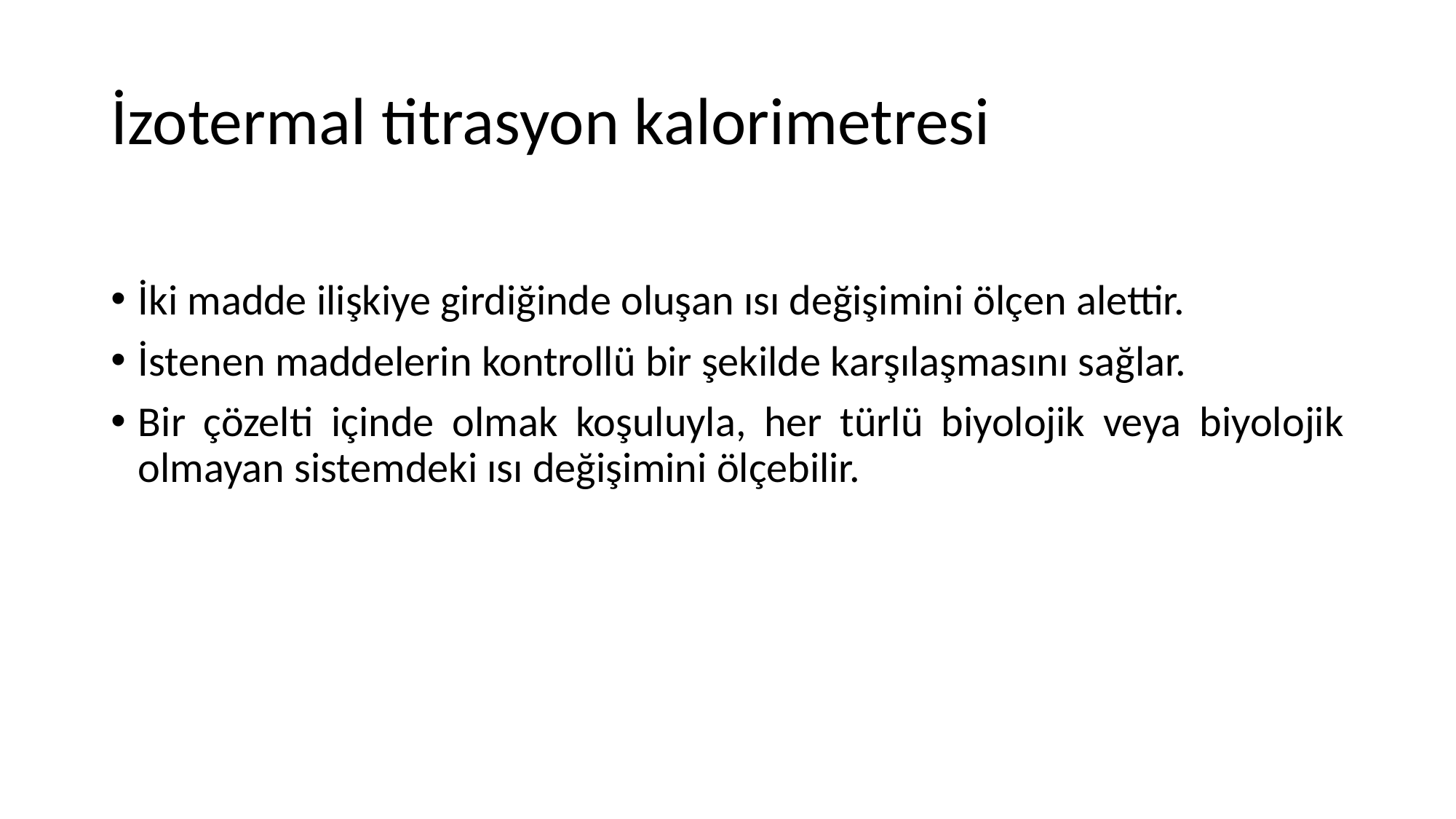

# İzotermal titrasyon kalorimetresi
İki madde ilişkiye girdiğinde oluşan ısı değişimini ölçen alettir.
İstenen maddelerin kontrollü bir şekilde karşılaşmasını sağlar.
Bir çözelti içinde olmak koşuluyla, her türlü biyolojik veya biyolojik olmayan sistemdeki ısı değişimini ölçebilir.